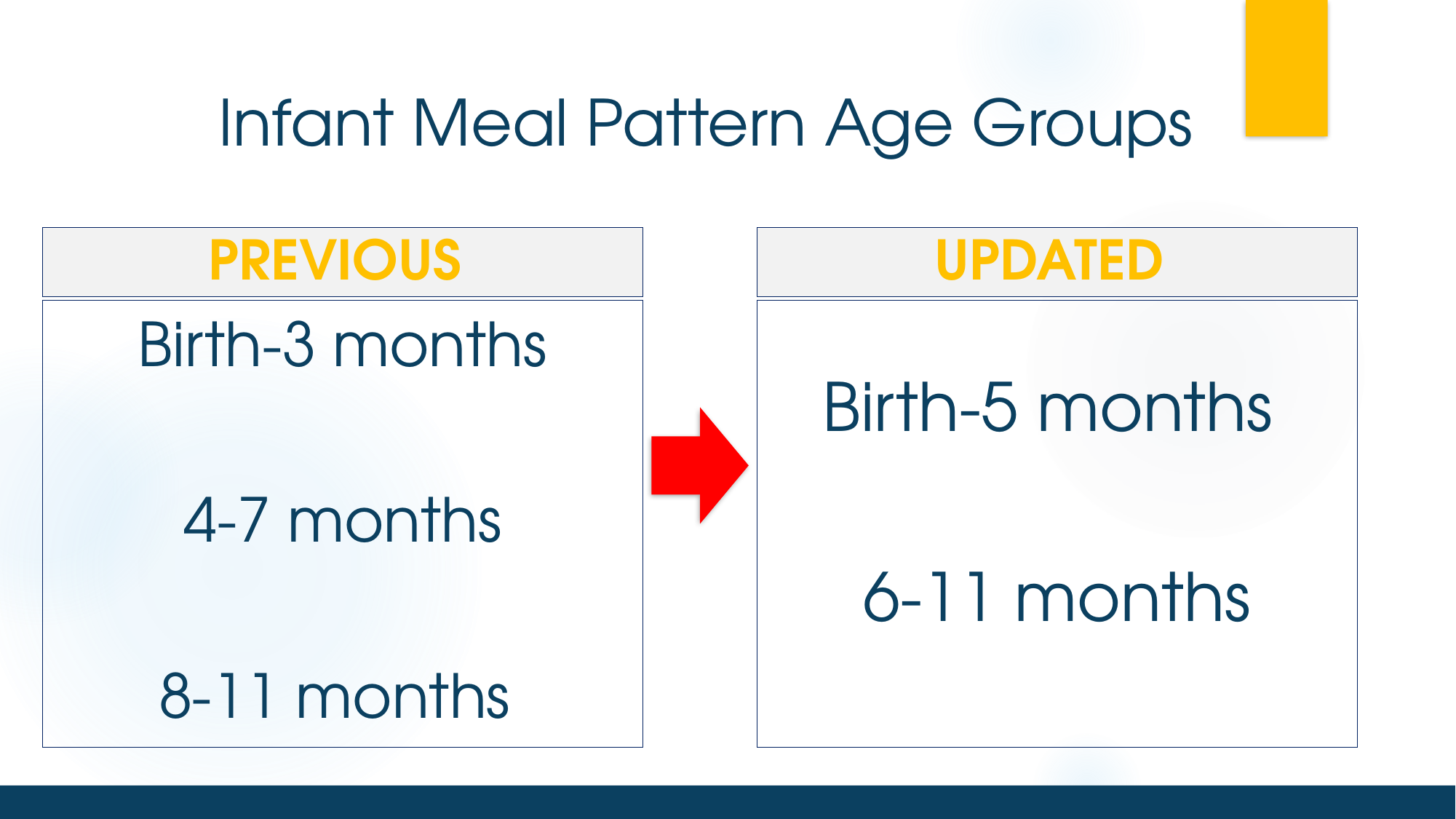

# Infant Meal Pattern Age Groups
PREVIOUS
UPDATED
Birth-3 months

4-7 months

8-11 months

Birth-5 months

6-11 months